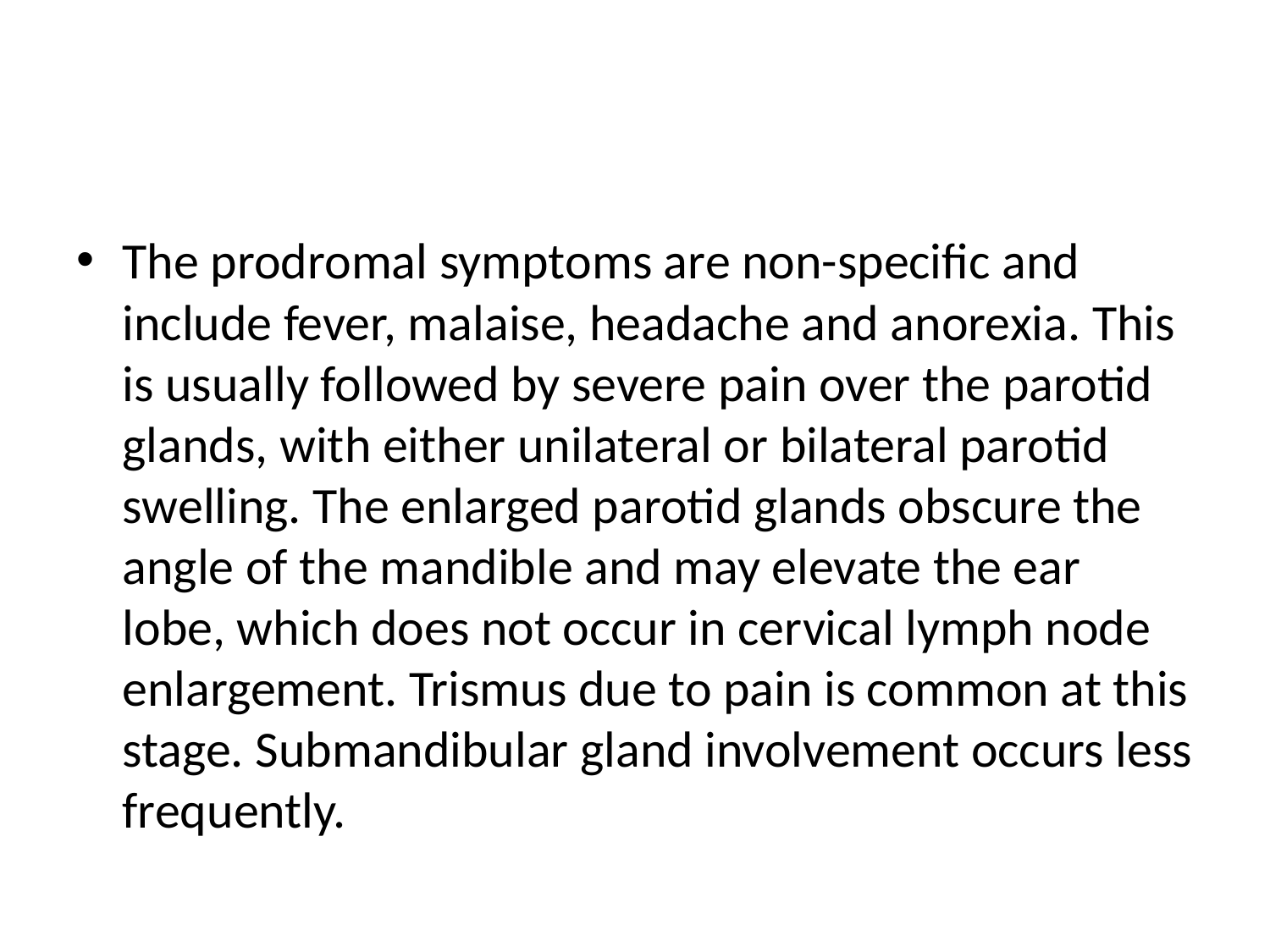

#
The prodromal symptoms are non-specific and include fever, malaise, headache and anorexia. This is usually followed by severe pain over the parotid glands, with either unilateral or bilateral parotid swelling. The enlarged parotid glands obscure the angle of the mandible and may elevate the ear lobe, which does not occur in cervical lymph node enlargement. Trismus due to pain is common at this stage. Submandibular gland involvement occurs less frequently.